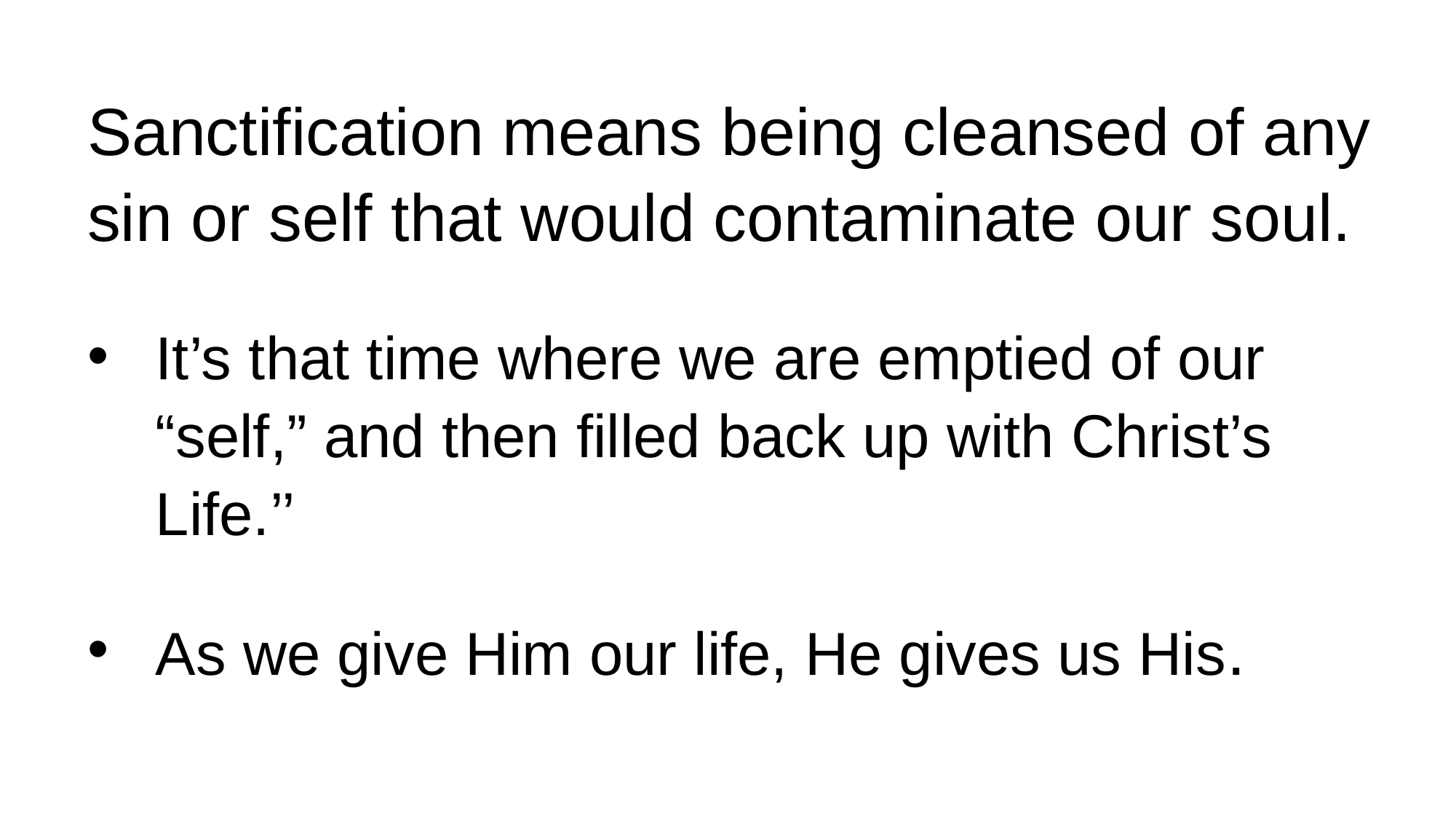

Sanctification means being cleansed of any sin or self that would contaminate our soul.

It’s that time where we are emptied of our “self,” and then filled back up with Christ’s Life.’’

As we give Him our life, He gives us His.